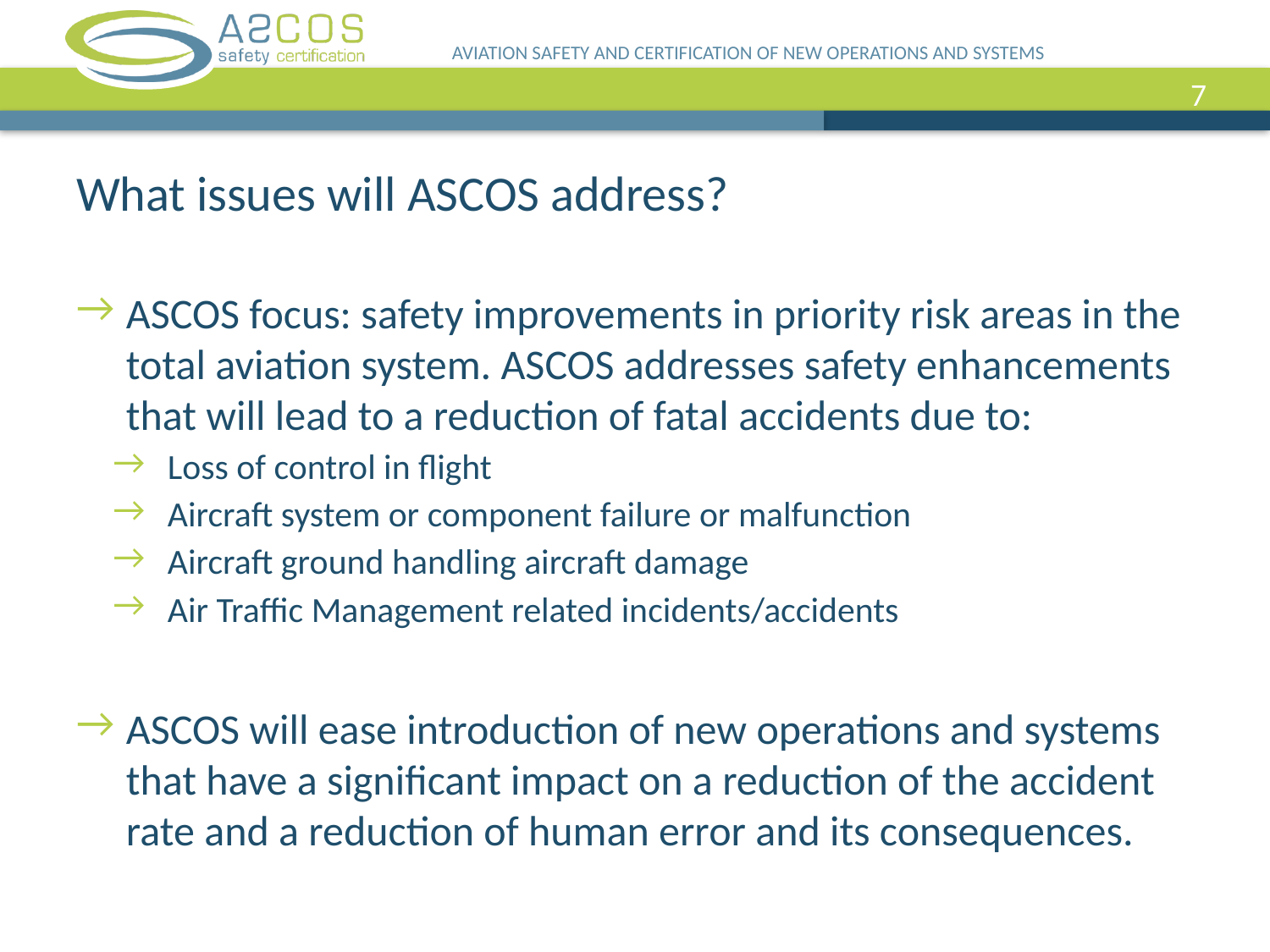

AVIATION SAFETY AND CERTIFICATION OF NEW OPERATIONS AND SYSTEMS
7
# What issues will ASCOS address?
ASCOS focus: safety improvements in priority risk areas in the total aviation system. ASCOS addresses safety enhancements that will lead to a reduction of fatal accidents due to:
Loss of control in flight
Aircraft system or component failure or malfunction
Aircraft ground handling aircraft damage
Air Traffic Management related incidents/accidents

ASCOS will ease introduction of new operations and systems that have a significant impact on a reduction of the accident rate and a reduction of human error and its consequences.